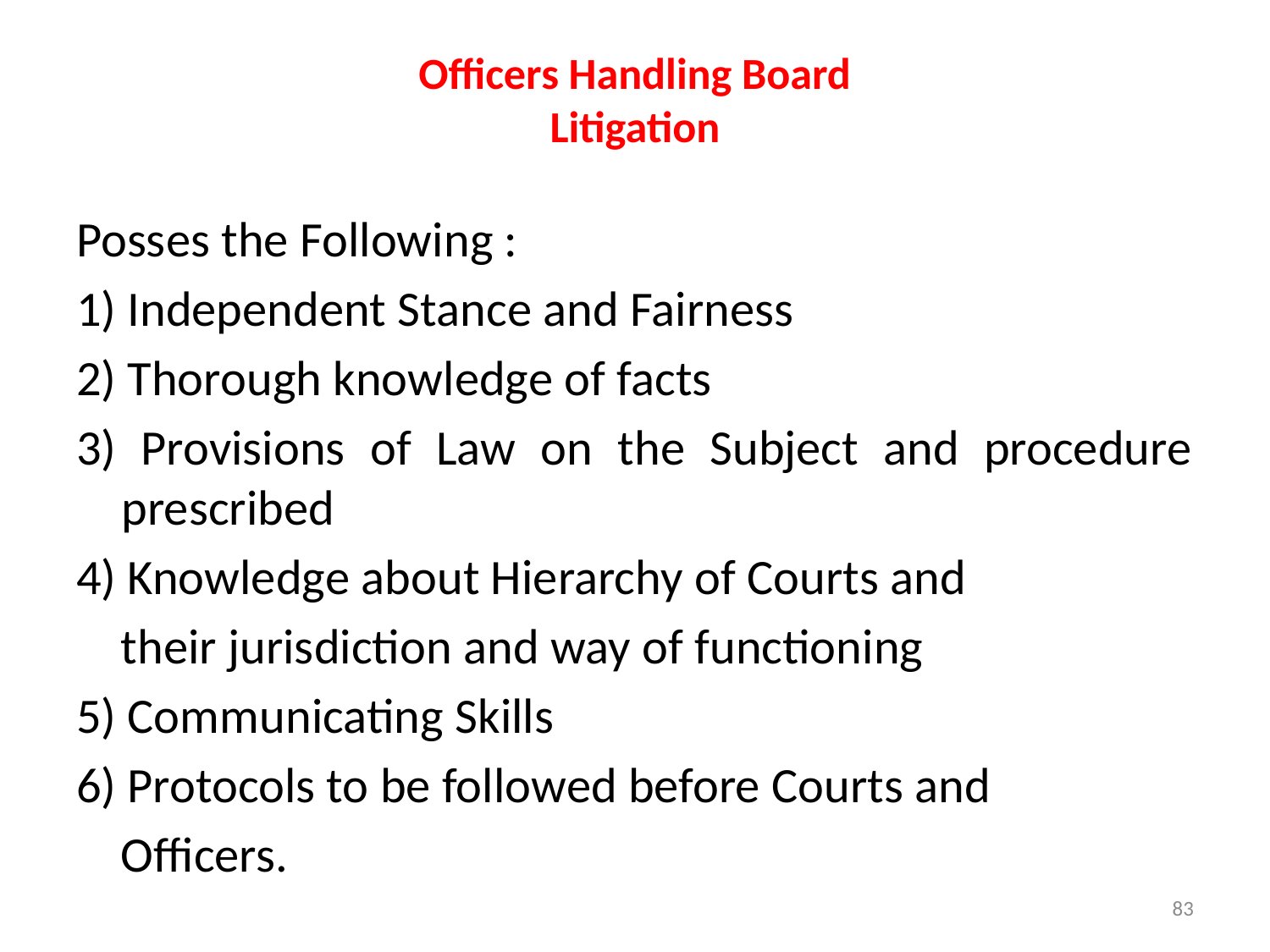

# Officers Handling Board Litigation
Posses the Following :
1) Independent Stance and Fairness
2) Thorough knowledge of facts
3) Provisions of Law on the Subject and procedure prescribed
4) Knowledge about Hierarchy of Courts and
    their jurisdiction and way of functioning
5) Communicating Skills
6) Protocols to be followed before Courts and
    Officers.
83